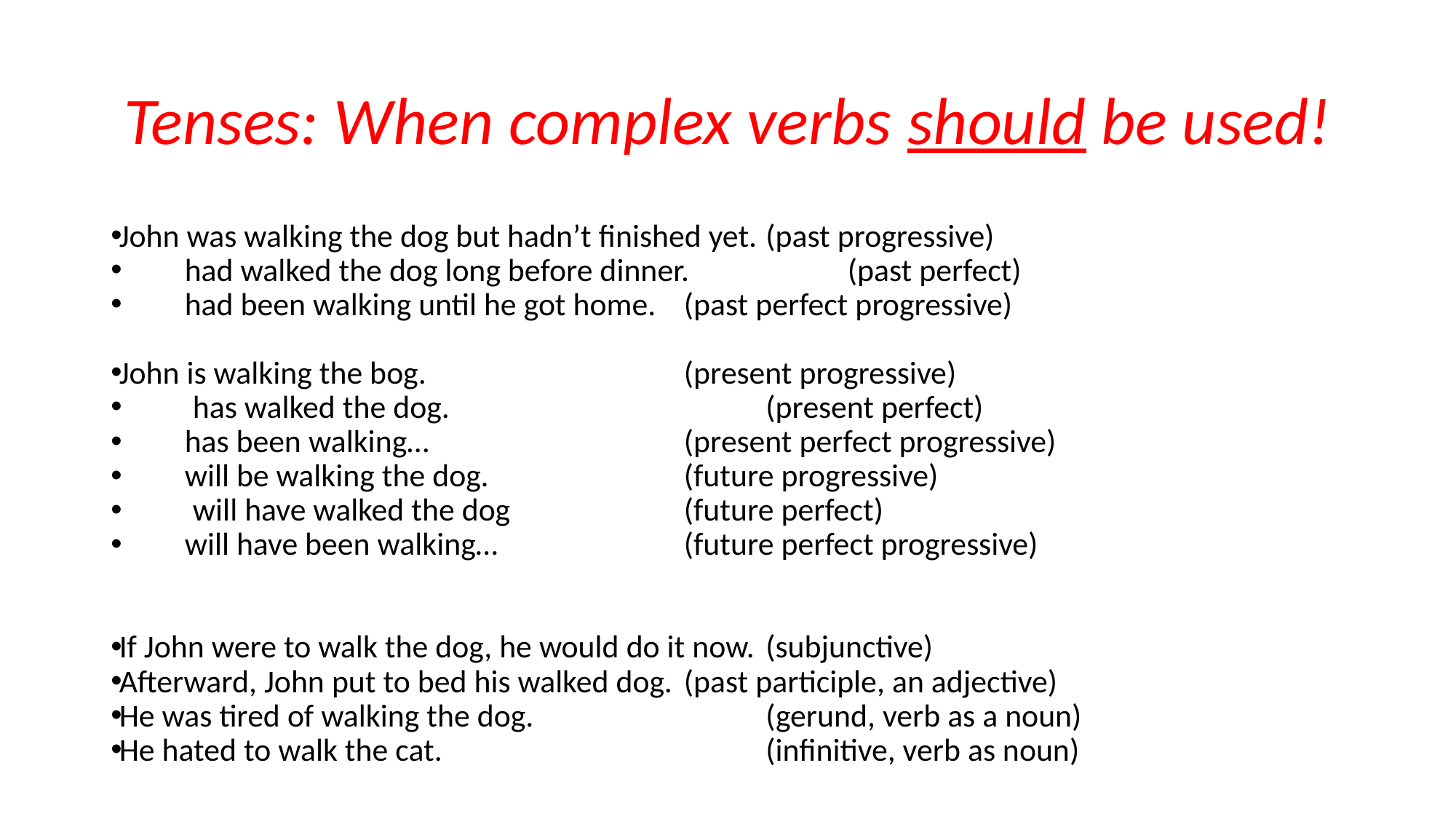

# Tenses: When complex verbs should be used!
John was walking the dog but hadn’t finished yet.	(past progressive)
         had walked the dog long before dinner.		(past perfect)
         had been walking until he got home.	(past perfect progressive)

John is walking the bog.				(present progressive)
 	has walked the dog. 				(present perfect)
         has been walking… 				(present perfect progressive)
         will be walking the dog.			(future progressive)
 	will have walked the dog			(future perfect)
         will have been walking…			(future perfect progressive)

If John were to walk the dog, he would do it now. 	(subjunctive)
Afterward, John put to bed his walked dog. 	(past participle, an adjective)
He was tired of walking the dog.			(gerund, verb as a noun)
He hated to walk the cat.			  	(infinitive, verb as noun)